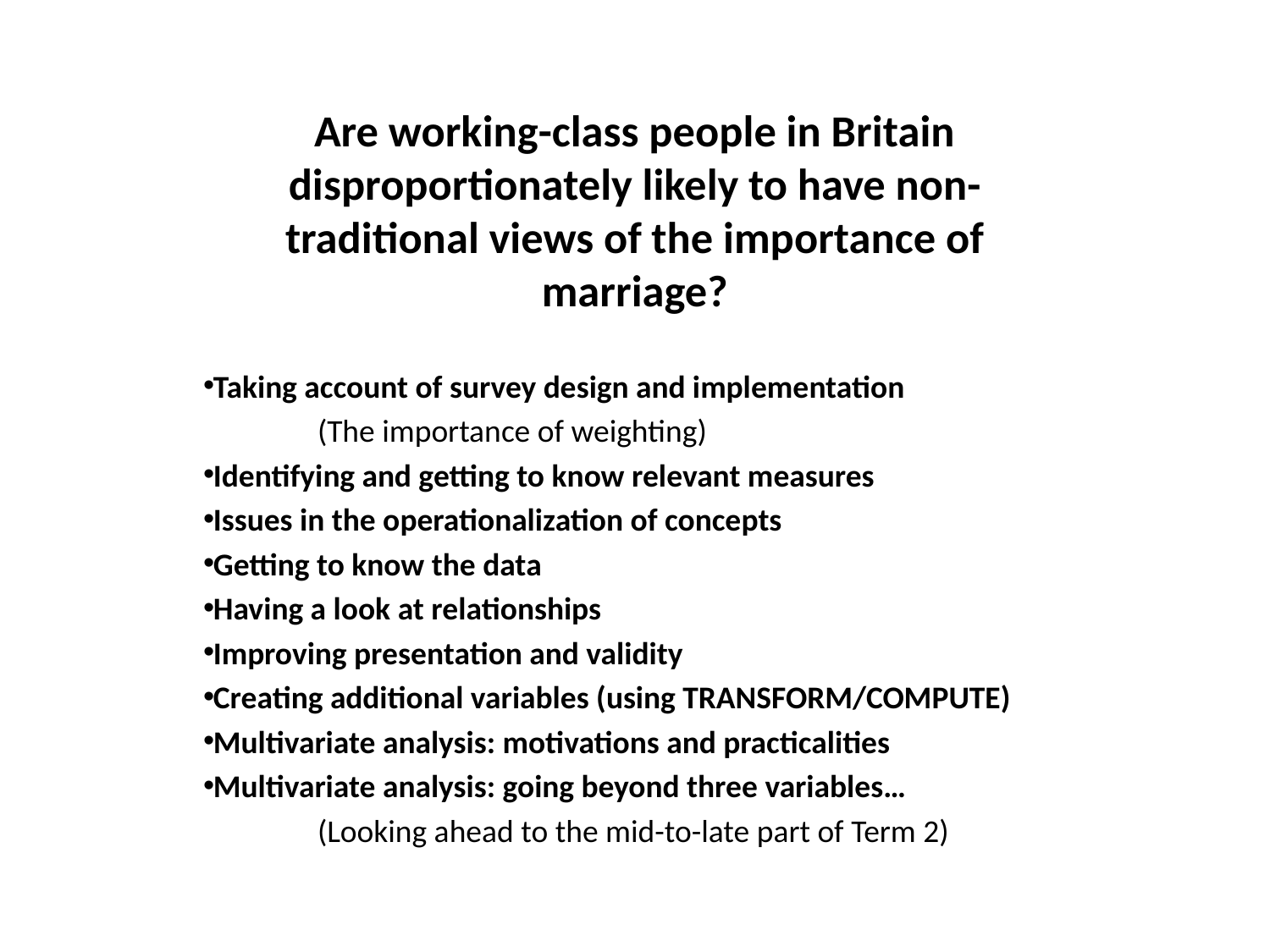

Are working-class people in Britain disproportionately likely to have non-traditional views of the importance of marriage?

Taking account of survey design and implementation
	(The importance of weighting)
Identifying and getting to know relevant measures
Issues in the operationalization of concepts
Getting to know the data
Having a look at relationships
Improving presentation and validity
Creating additional variables (using TRANSFORM/COMPUTE)
Multivariate analysis: motivations and practicalities
Multivariate analysis: going beyond three variables…
	(Looking ahead to the mid-to-late part of Term 2)